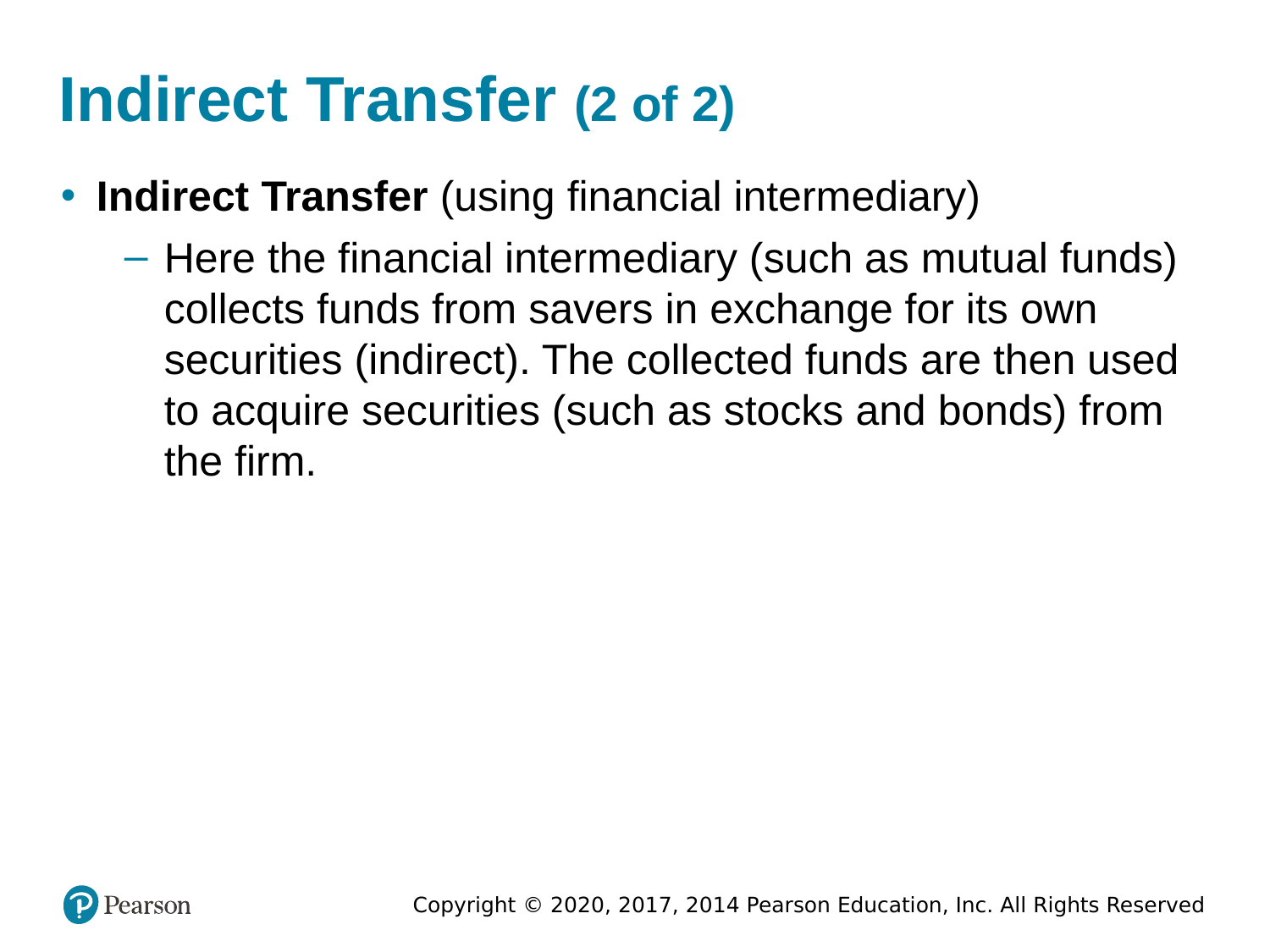

# Indirect Transfer (2 of 2)
Indirect Transfer (using financial intermediary)
Here the financial intermediary (such as mutual funds) collects funds from savers in exchange for its own securities (indirect). The collected funds are then used to acquire securities (such as stocks and bonds) from the firm.